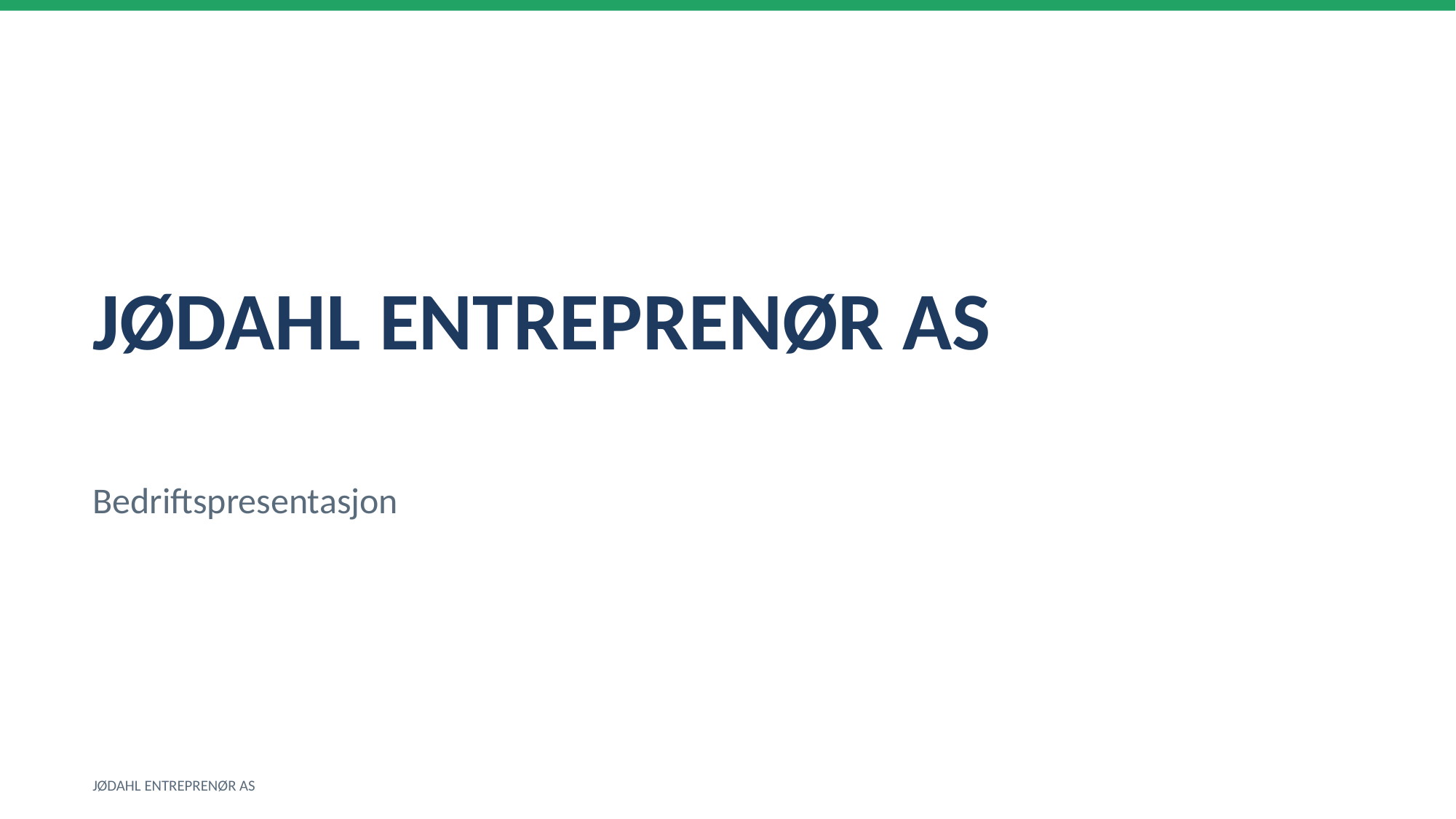

JØDAHL ENTREPRENØR AS
Bedriftspresentasjon
JØDAHL ENTREPRENØR AS